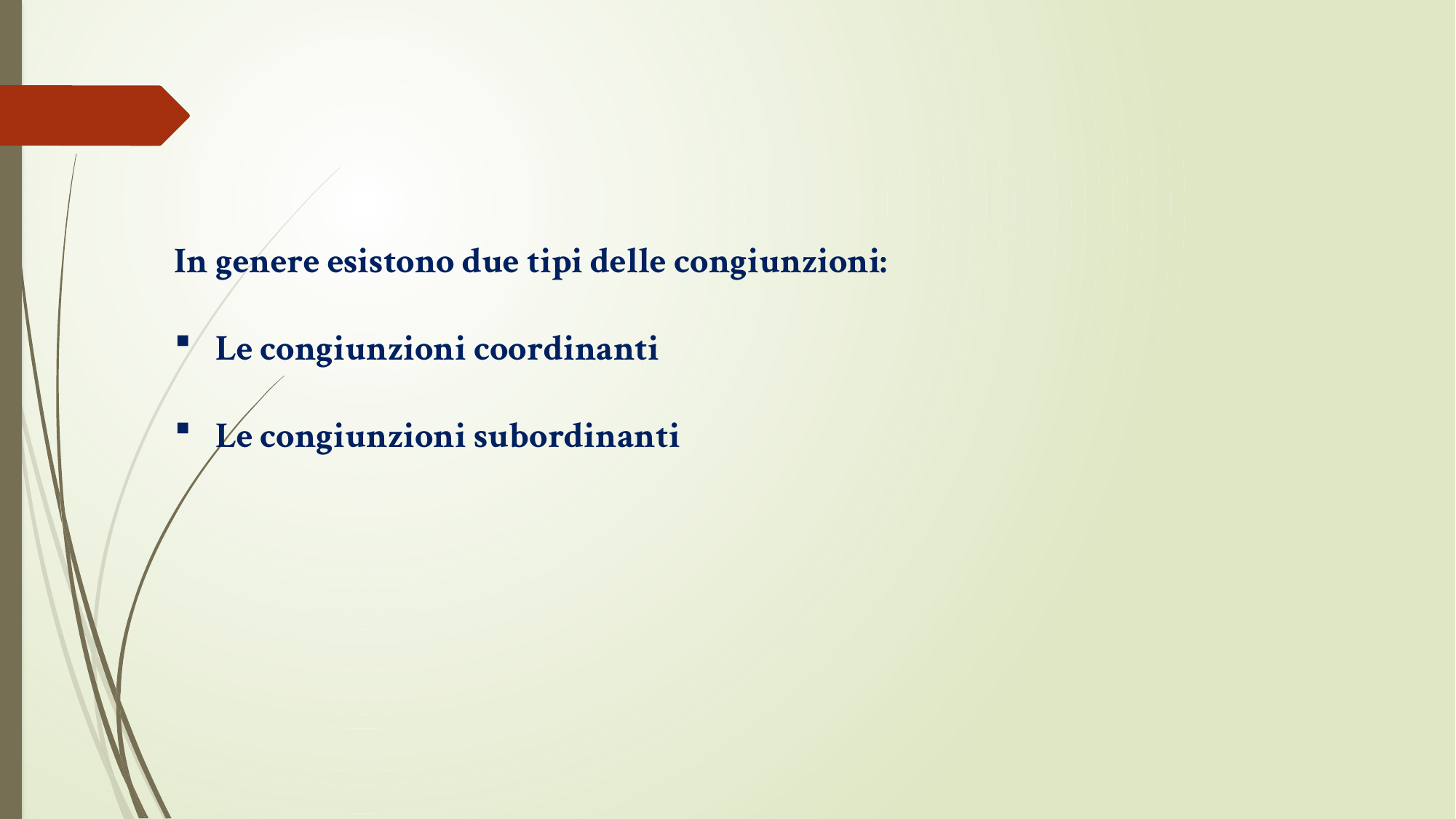

In genere esistono due tipi delle congiunzioni:

Le congiunzioni coordinanti

Le congiunzioni subordinanti